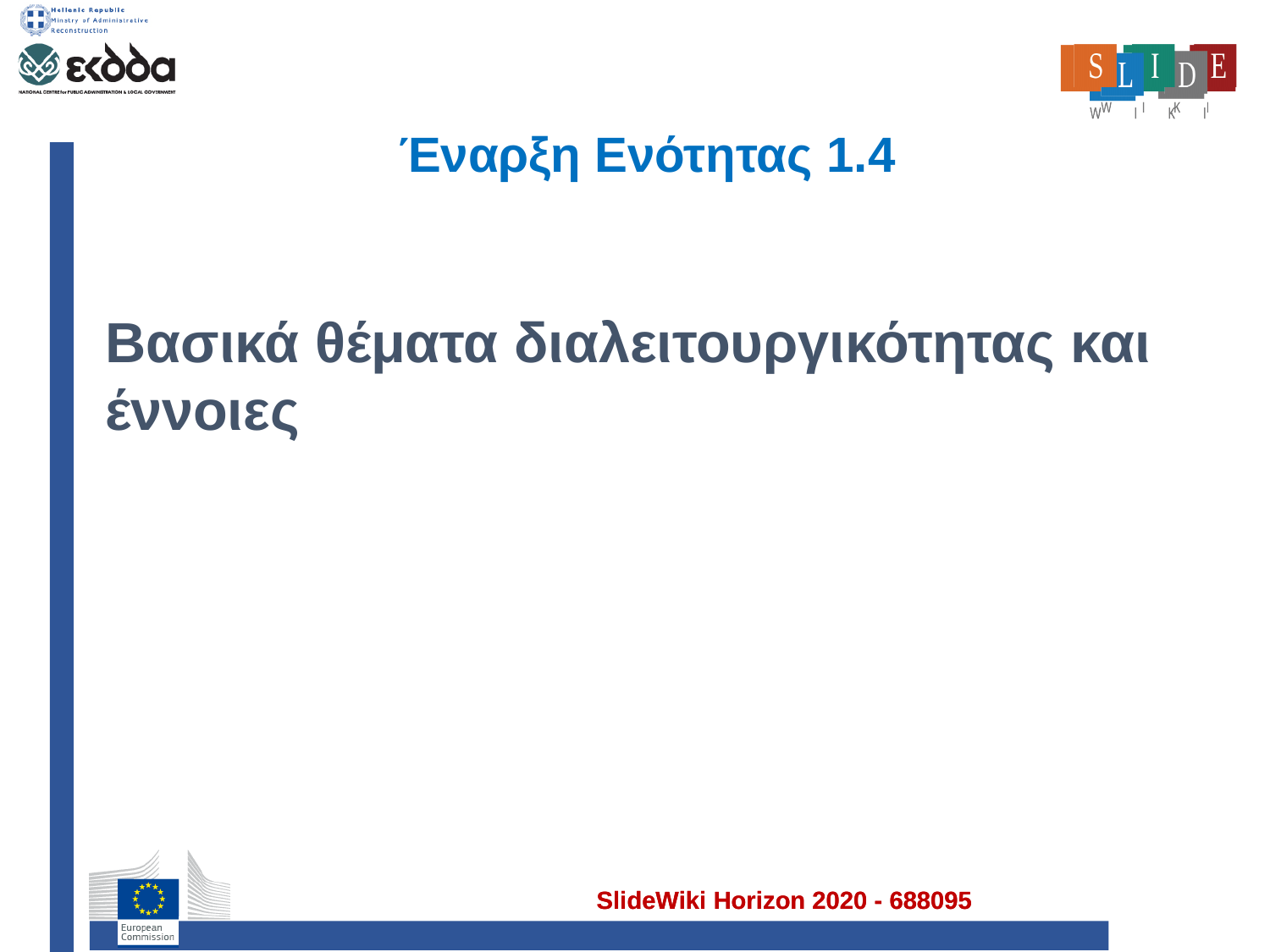

# Έναρξη Ενότητας 1.4
Βασικά θέματα διαλειτουργικότητας και έννοιες